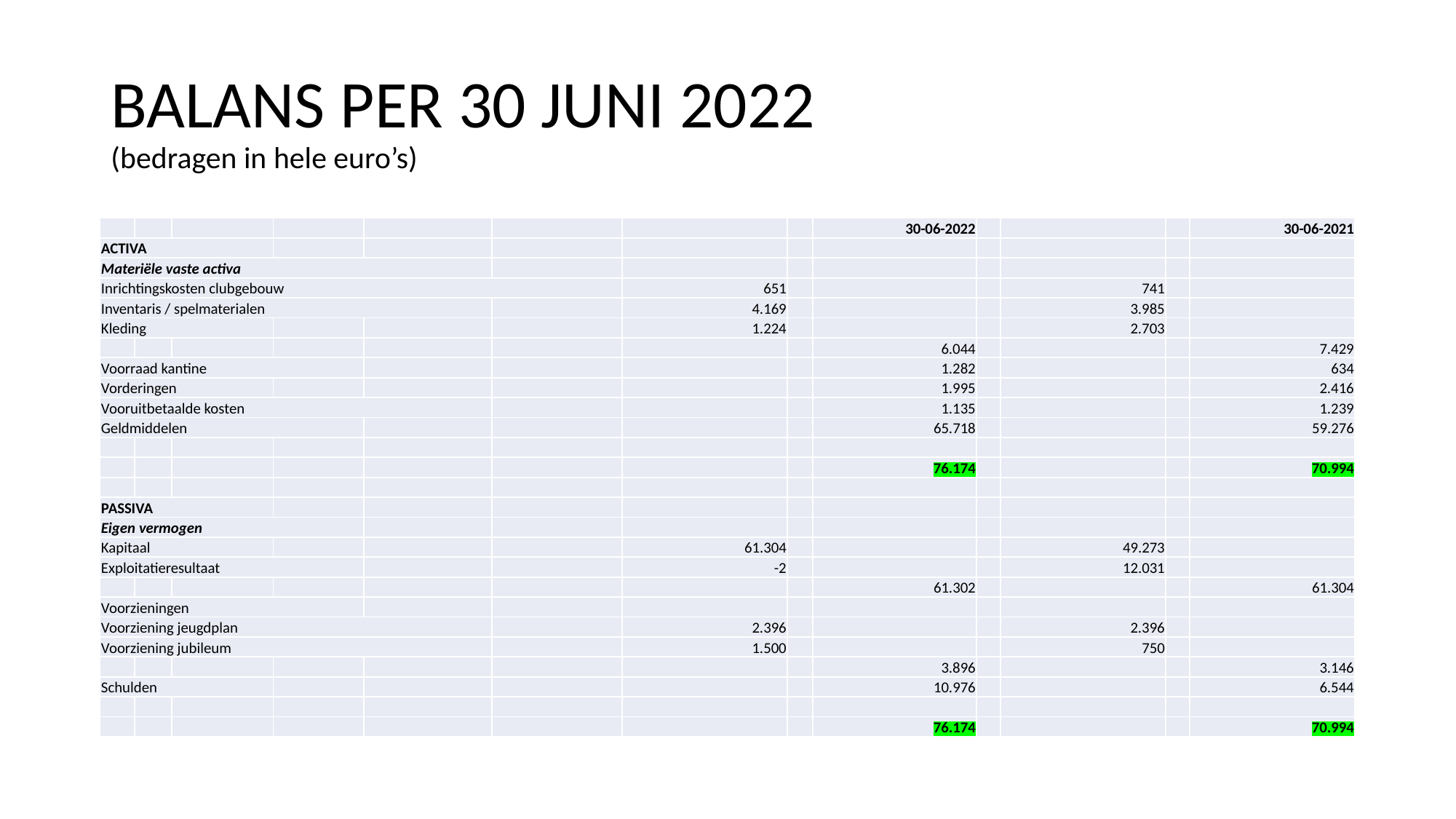

# BALANS PER 30 JUNI 2022 (bedragen in hele euro’s)
|  |  |  |  |  |  |  |  | 30-06-2022 |  |  |  | 30-06-2021 |
| --- | --- | --- | --- | --- | --- | --- | --- | --- | --- | --- | --- | --- |
| ACTIVA |  |  |  |  |  |  |  |  |  |  |  |  |
| Materiële vaste activa |  |  |  |  |  |  |  |  |  |  |  |  |
| Inrichtingskosten clubgebouw |  |  |  |  |  | 651 |  |  |  | 741 |  |  |
| Inventaris / spelmaterialen |  |  |  |  |  | 4.169 |  |  |  | 3.985 |  |  |
| Kleding |  |  |  |  |  | 1.224 |  |  |  | 2.703 |  |  |
|  |  |  |  |  |  |  |  | 6.044 |  |  |  | 7.429 |
| Voorraad kantine |  |  |  |  |  |  |  | 1.282 |  |  |  | 634 |
| Vorderingen |  |  |  |  |  |  |  | 1.995 |  |  |  | 2.416 |
| Vooruitbetaalde kosten |  |  |  |  |  |  |  | 1.135 |  |  |  | 1.239 |
| Geldmiddelen |  |  |  |  |  |  |  | 65.718 |  |  |  | 59.276 |
|  |  |  |  |  |  |  |  |  |  |  |  |  |
|  |  |  |  |  |  |  |  | 76.174 |  |  |  | 70.994 |
|  |  |  |  |  |  |  |  |  |  |  |  |  |
| PASSIVA |  |  |  |  |  |  |  |  |  |  |  |  |
| Eigen vermogen |  |  |  |  |  |  |  |  |  |  |  |  |
| Kapitaal |  |  |  |  |  | 61.304 |  |  |  | 49.273 |  |  |
| Exploitatieresultaat |  |  |  |  |  | -2 |  |  |  | 12.031 |  |  |
|  |  |  |  |  |  |  |  | 61.302 |  |  |  | 61.304 |
| Voorzieningen |  |  |  |  |  |  |  |  |  |  |  |  |
| Voorziening jeugdplan |  |  |  |  |  | 2.396 |  |  |  | 2.396 |  |  |
| Voorziening jubileum |  |  |  |  |  | 1.500 |  |  |  | 750 |  |  |
|  |  |  |  |  |  |  |  | 3.896 |  |  |  | 3.146 |
| Schulden |  |  |  |  |  |  |  | 10.976 |  |  |  | 6.544 |
|  |  |  |  |  |  |  |  |  |  |  |  |  |
|  |  |  |  |  |  |  |  | 76.174 |  |  |  | 70.994 |